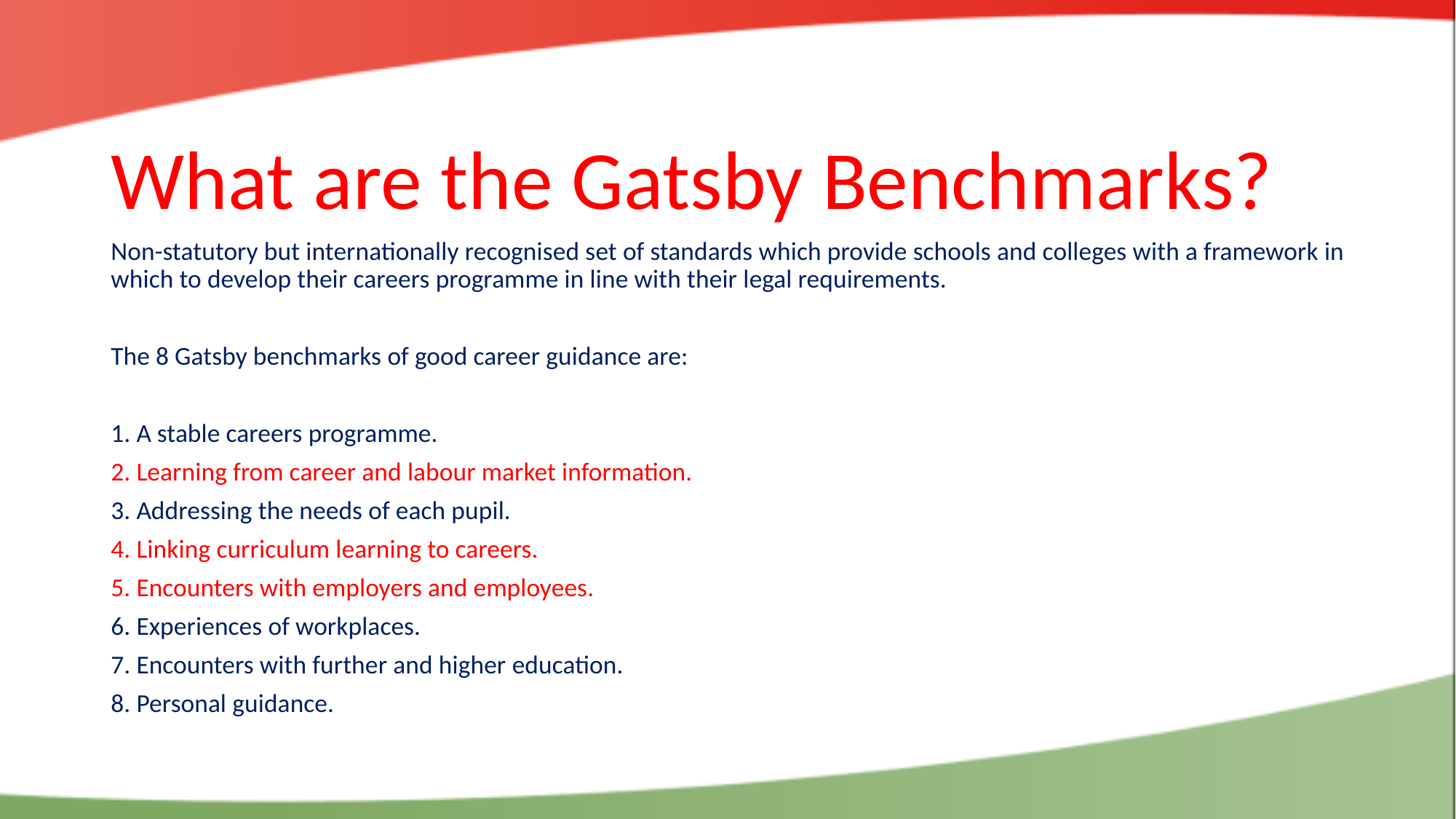

# What are the Gatsby Benchmarks?
Non-statutory but internationally recognised set of standards which provide schools and colleges with a framework in which to develop their careers programme in line with their legal requirements.

The 8 Gatsby benchmarks of good career guidance are:

1. A stable careers programme.
2. Learning from career and labour market information.
3. Addressing the needs of each pupil.
4. Linking curriculum learning to careers.
5. Encounters with employers and employees.
6. Experiences of workplaces.
7. Encounters with further and higher education.
8. Personal guidance.